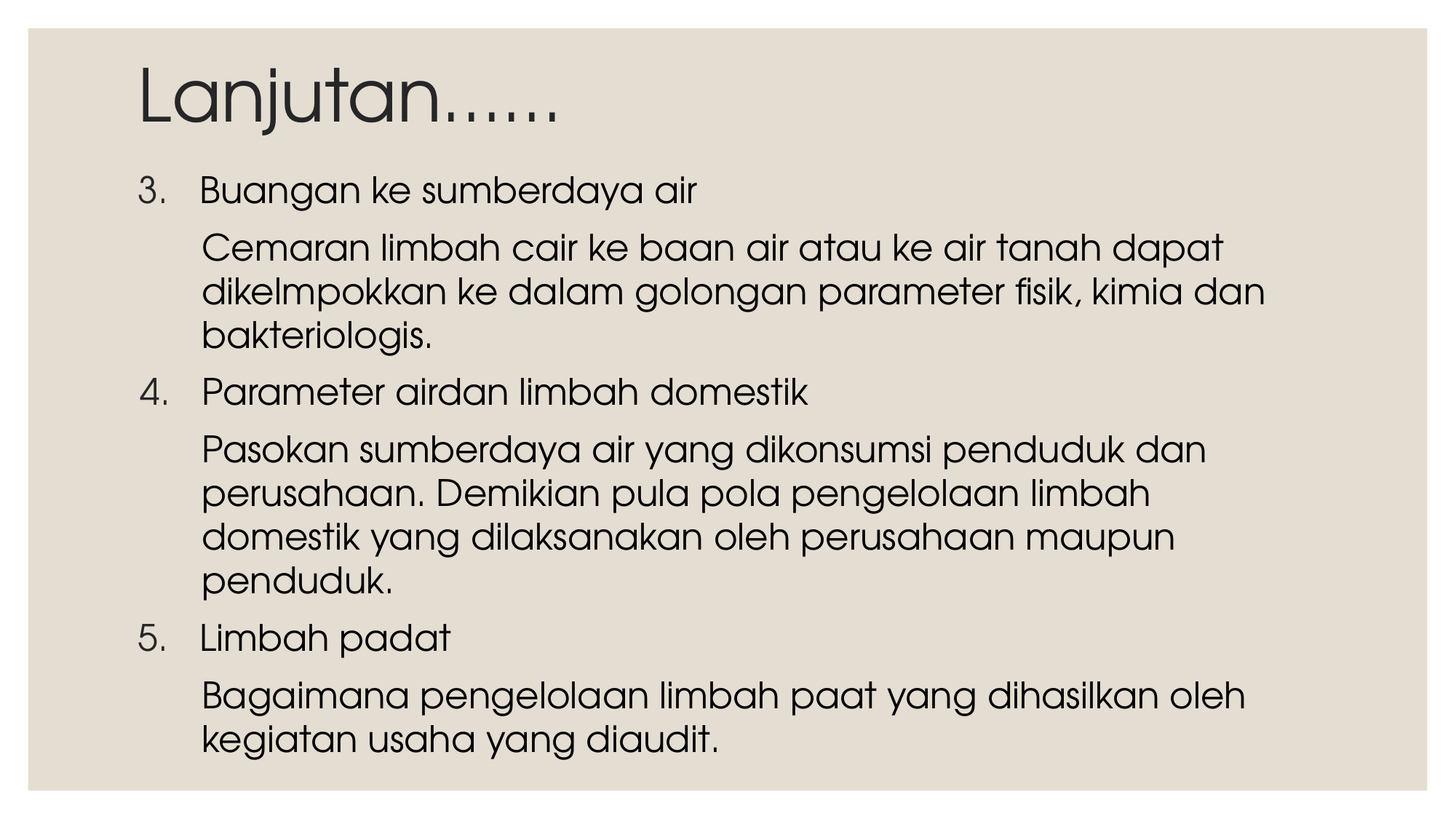

# Lanjutan......
Buangan ke sumberdaya air
Cemaran limbah cair ke baan air atau ke air tanah dapat dikelmpokkan ke dalam golongan parameter fisik, kimia dan bakteriologis.
Parameter airdan limbah domestik
Pasokan sumberdaya air yang dikonsumsi penduduk dan perusahaan. Demikian pula pola pengelolaan limbah domestik yang dilaksanakan oleh perusahaan maupun penduduk.
Limbah padat
Bagaimana pengelolaan limbah paat yang dihasilkan oleh kegiatan usaha yang diaudit.